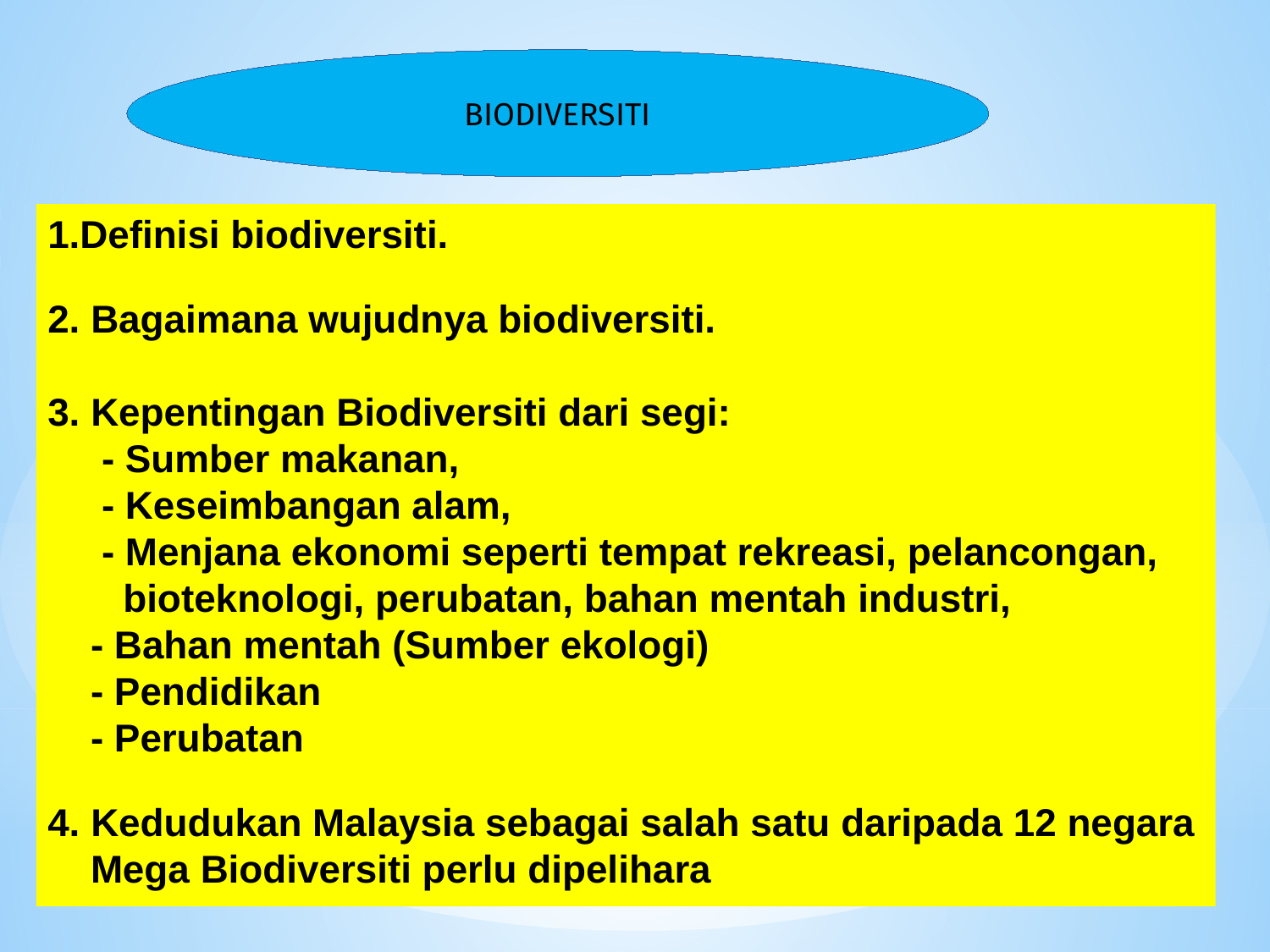

BIODIVERSITI
Definisi biodiversiti.

2. Bagaimana wujudnya biodiversiti.

3. Kepentingan Biodiversiti dari segi:
     - Sumber makanan,
     - Keseimbangan alam,
     - Menjana ekonomi seperti tempat rekreasi, pelancongan,
       bioteknologi, perubatan, bahan mentah industri,
    - Bahan mentah (Sumber ekologi)
    - Pendidikan
    - Perubatan

4. Kedudukan Malaysia sebagai salah satu daripada 12 negara
    Mega Biodiversiti perlu dipelihara